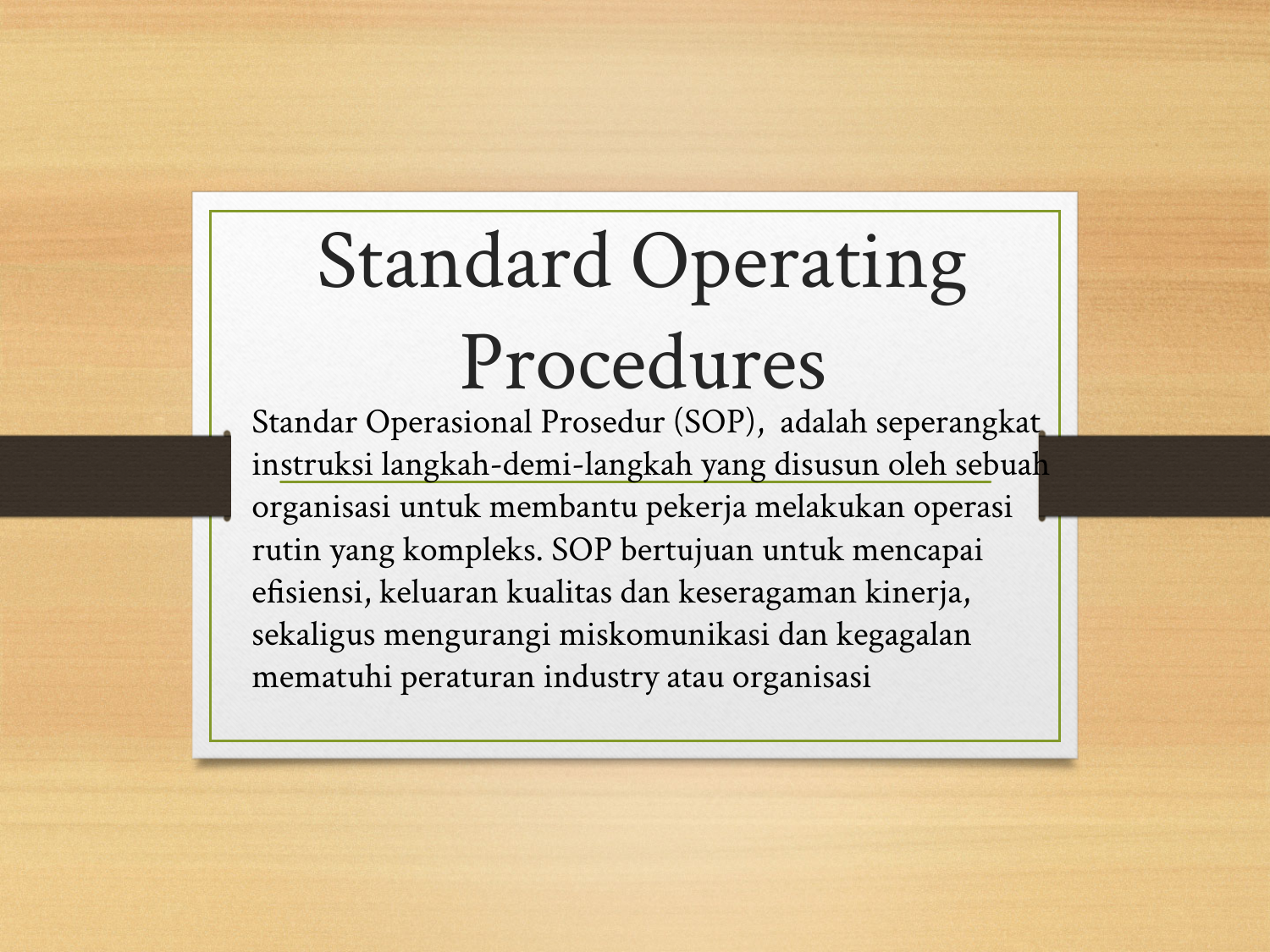

# Standard Operating Procedures
Standar Operasional Prosedur (SOP),  adalah seperangkat instruksi langkah-demi-langkah yang disusun oleh sebuah organisasi untuk membantu pekerja melakukan operasi rutin yang kompleks. SOP bertujuan untuk mencapai efisiensi, keluaran kualitas dan keseragaman kinerja, sekaligus mengurangi miskomunikasi dan kegagalan mematuhi peraturan industry atau organisasi